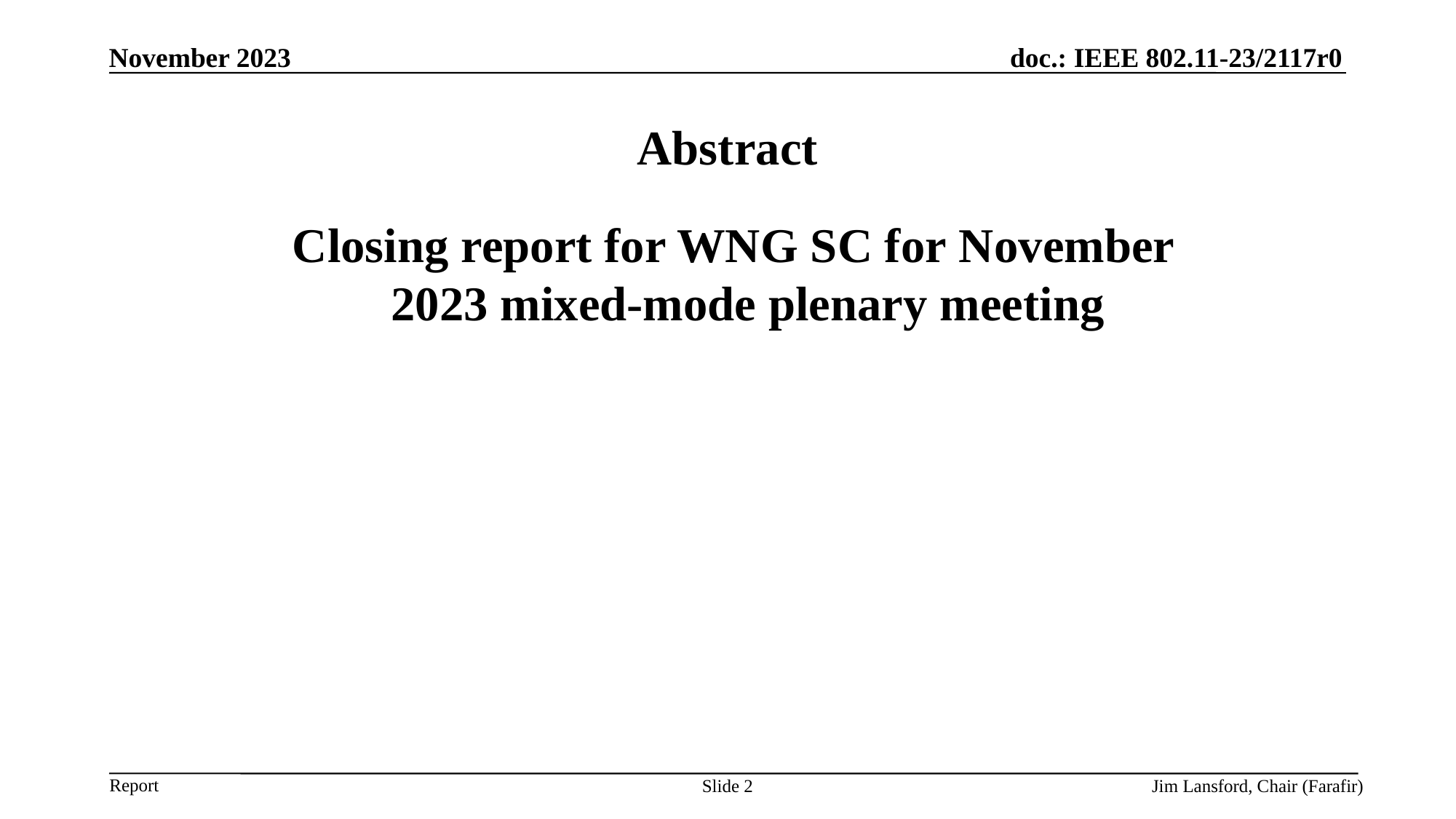

November 2023
# Abstract
 Closing report for WNG SC for November 2023 mixed-mode plenary meeting
Slide 2
Jim Lansford, Chair (Farafir)